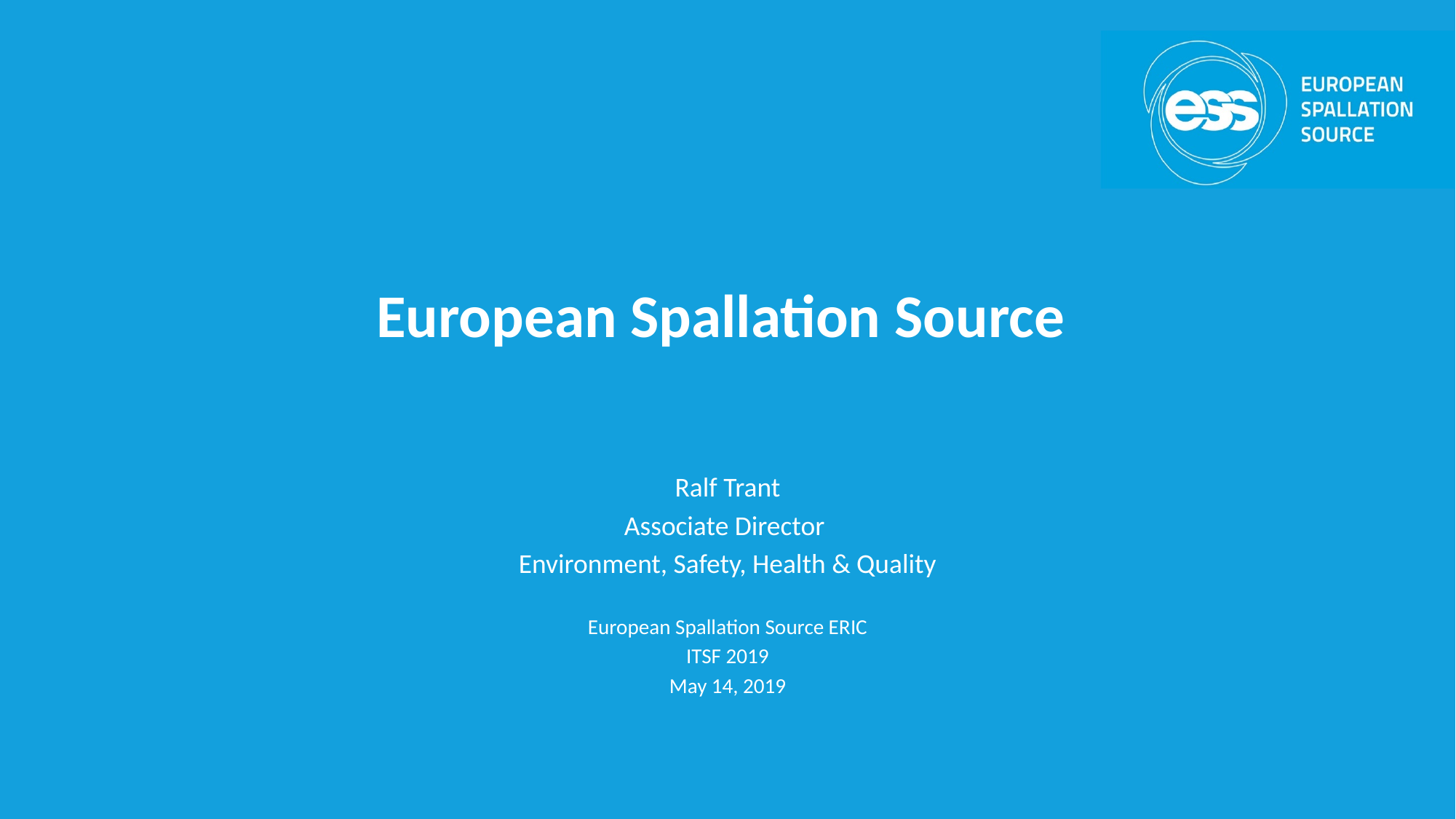

# European Spallation Source
Ralf Trant
Associate Director
Environment, Safety, Health & Quality

European Spallation Source ERIC
ITSF 2019
May 14, 2019